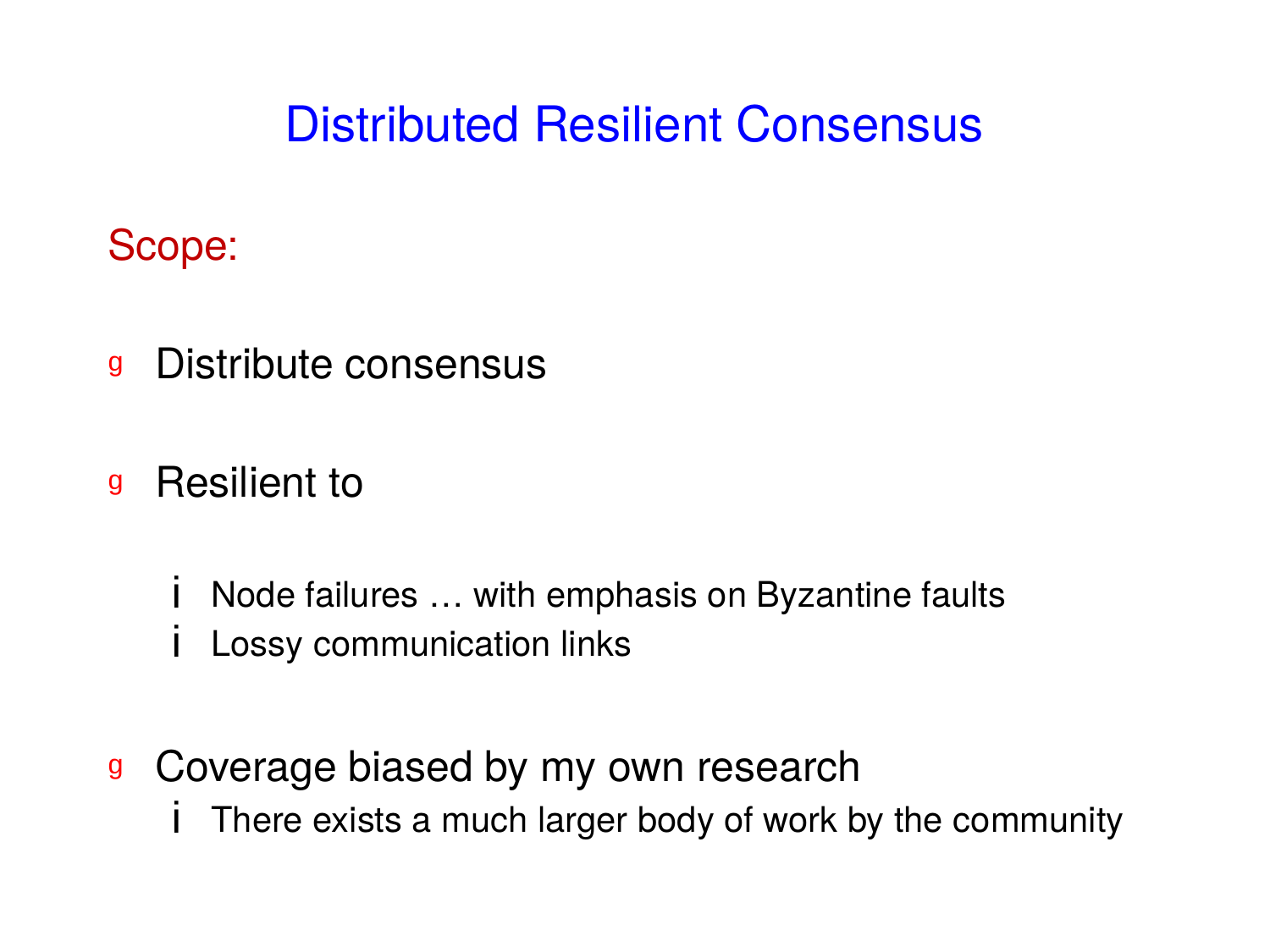

# Distributed Resilient Consensus
Scope:

Distribute consensus

Resilient to

Node failures … with emphasis on Byzantine faults
Lossy communication links

Coverage biased by my own research
There exists a much larger body of work by the community